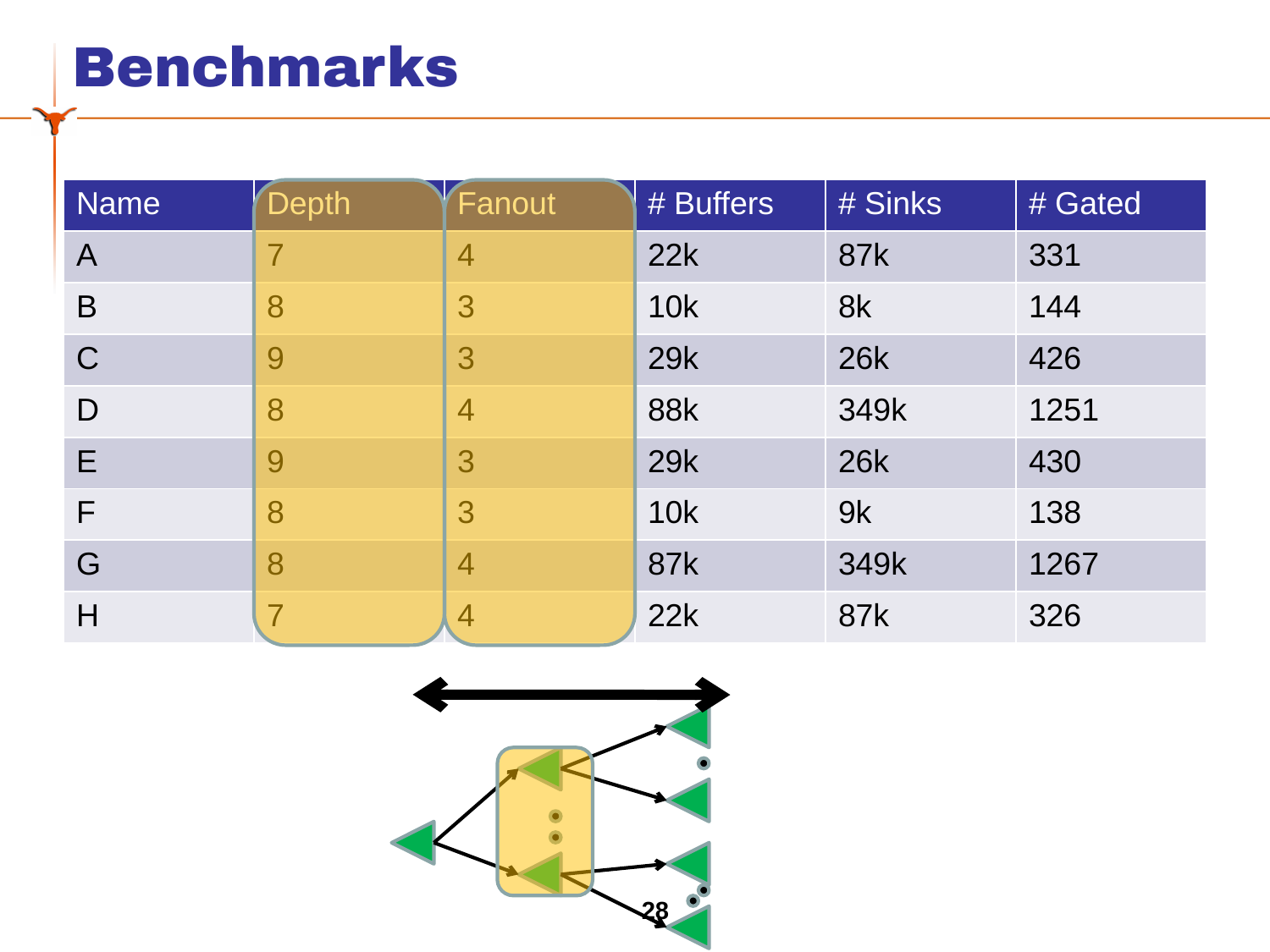

# Benchmarks
| Name | Depth | Fanout | # Buffers | # Sinks | # Gated |
| --- | --- | --- | --- | --- | --- |
| A | 7 | 4 | 22k | 87k | 331 |
| B | 8 | 3 | 10k | 8k | 144 |
| C | 9 | 3 | 29k | 26k | 426 |
| D | 8 | 4 | 88k | 349k | 1251 |
| E | 9 | 3 | 29k | 26k | 430 |
| F | 8 | 3 | 10k | 9k | 138 |
| G | 8 | 4 | 87k | 349k | 1267 |
| H | 7 | 4 | 22k | 87k | 326 |

28